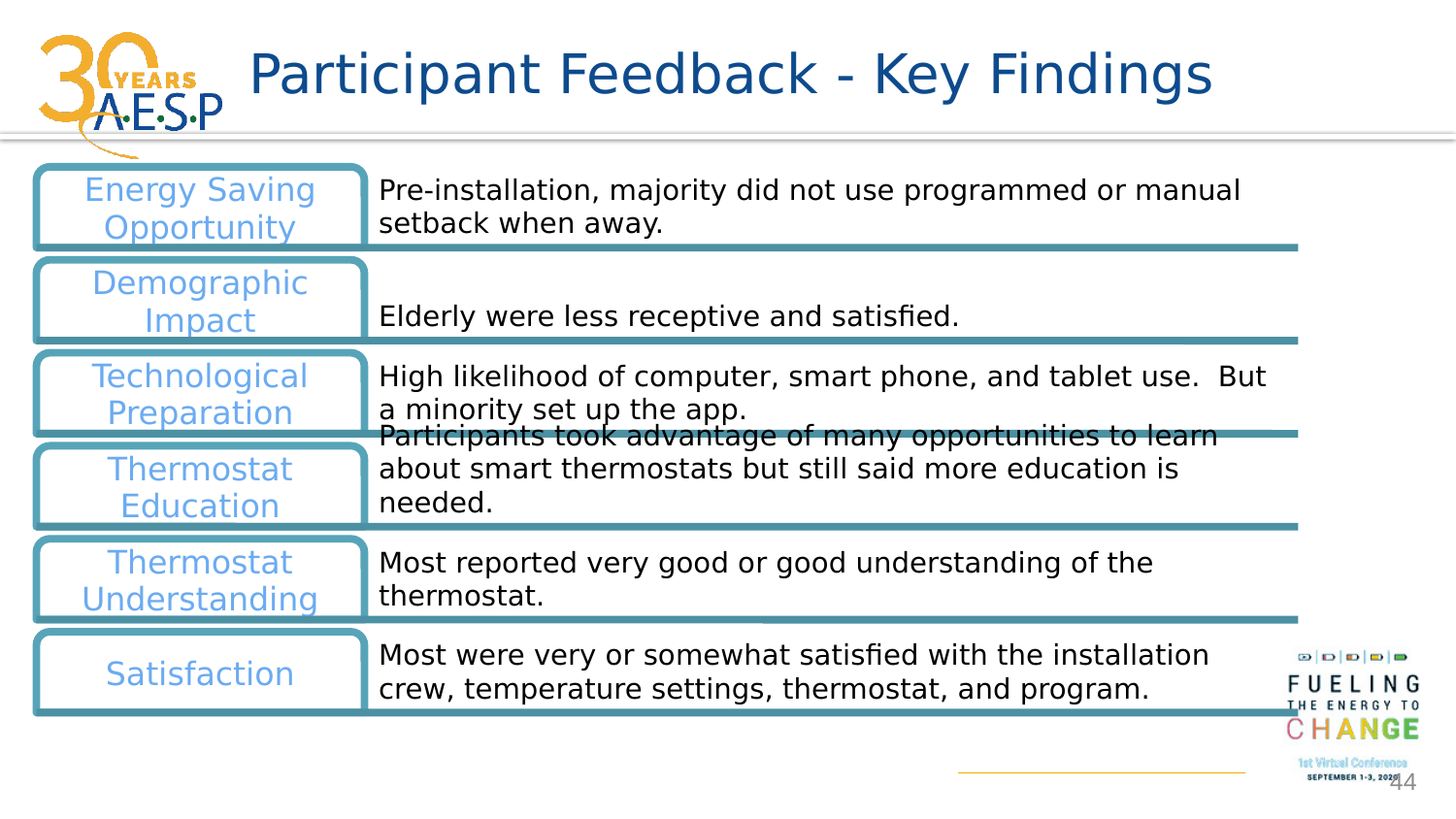

# Participant Feedback - Key Findings
Elderly were less receptive and satisfied.
High likelihood of computer, smart phone, and tablet use.  But a minority set up the app.
Participants took advantage of many opportunities to learn about smart thermostats but still said more education is needed.
Most reported very good or good understanding of the thermostat.
Pre-installation, majority did not use programmed or manual setback when away.
Most were very or somewhat satisfied with the installation crew, temperature settings, thermostat, and program.
Energy Saving Opportunity
Demographic Impact
Technological Preparation
Thermostat Education
Thermostat Understanding
Satisfaction
44